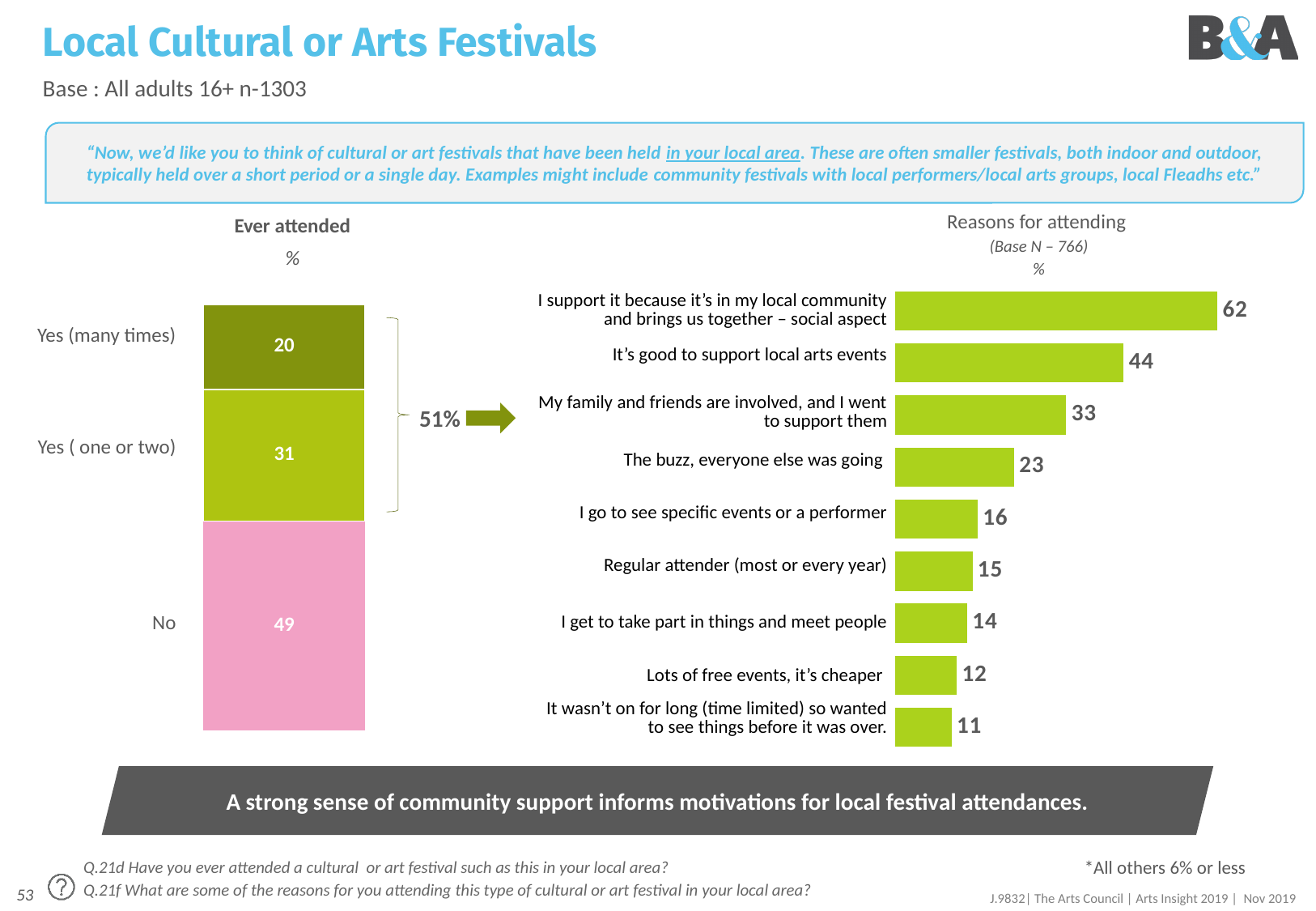

# Local Cultural or Arts Festivals
Base : All adults 16+ n-1303

“Now, we’d like you to think of cultural or art festivals that have been held in your local area. These are often smaller festivals, both indoor and outdoor, typically held over a short period or a single day. Examples might include community festivals with local performers/local arts groups, local Fleadhs etc.”
| Ever attended |  |
| --- | --- |
| % |  |
Reasons for attending
(Base N – 766)
%

### Chart

| Category | Total |
|---|---|
| I support it because it’s in my local community and brings us together – social aspect | 62.0 |
| It’s good to support local arts events | 44.0 |
| My family and friends are involved and I went to support them | 33.0 |
| The buzz everyone else was going  | 23.0 |
| I go to see specific events or a performer | 16.0 |
| Regular attender (most or every year) | 15.0 |
| I get to take part in things and meet people | 14.0 |
| Lots of free events, it’s cheaper  | 12.0 |
| It wasn’t on for long (time limited) so wanted to see things before it was over. | 11.0 |

### Chart

| Category |  |  |  |
|---|---|---|---|
| Series 1 | 20.0 | 31.0 | 49.0 |
| I support it because it’s in my local community and brings us together – social aspect |
| --- |
| It’s good to support local arts events |
| My family and friends are involved, and I went to support them |
| The buzz, everyone else was going |
| I go to see specific events or a performer |
| Regular attender (most or every year) |
| I get to take part in things and meet people |
| Lots of free events, it’s cheaper |
| It wasn’t on for long (time limited) so wanted to see things before it was over. |

| Yes (many times) |
| --- |
| Yes ( one or two) |
| No |
51%

A strong sense of community support informs motivations for local festival attendances.
*All others 6% or less

Q.21d Have you ever attended a cultural  or art festival such as this in your local area?
Q.21f What are some of the reasons for you attending this type of cultural or art festival in your local area?